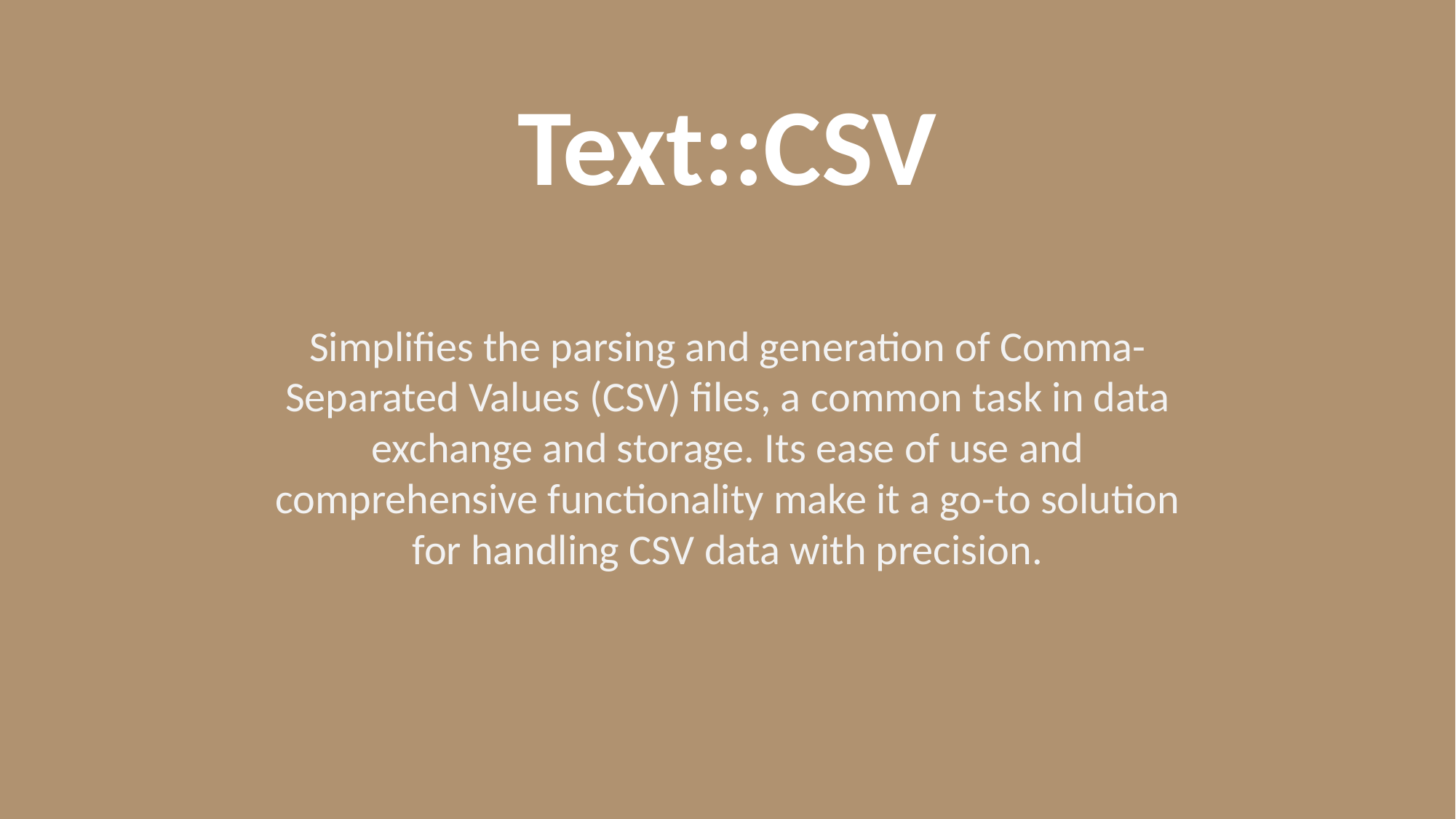

Text::CSV
Simplifies the parsing and generation of Comma-Separated Values (CSV) files, a common task in data exchange and storage. Its ease of use and comprehensive functionality make it a go-to solution for handling CSV data with precision.